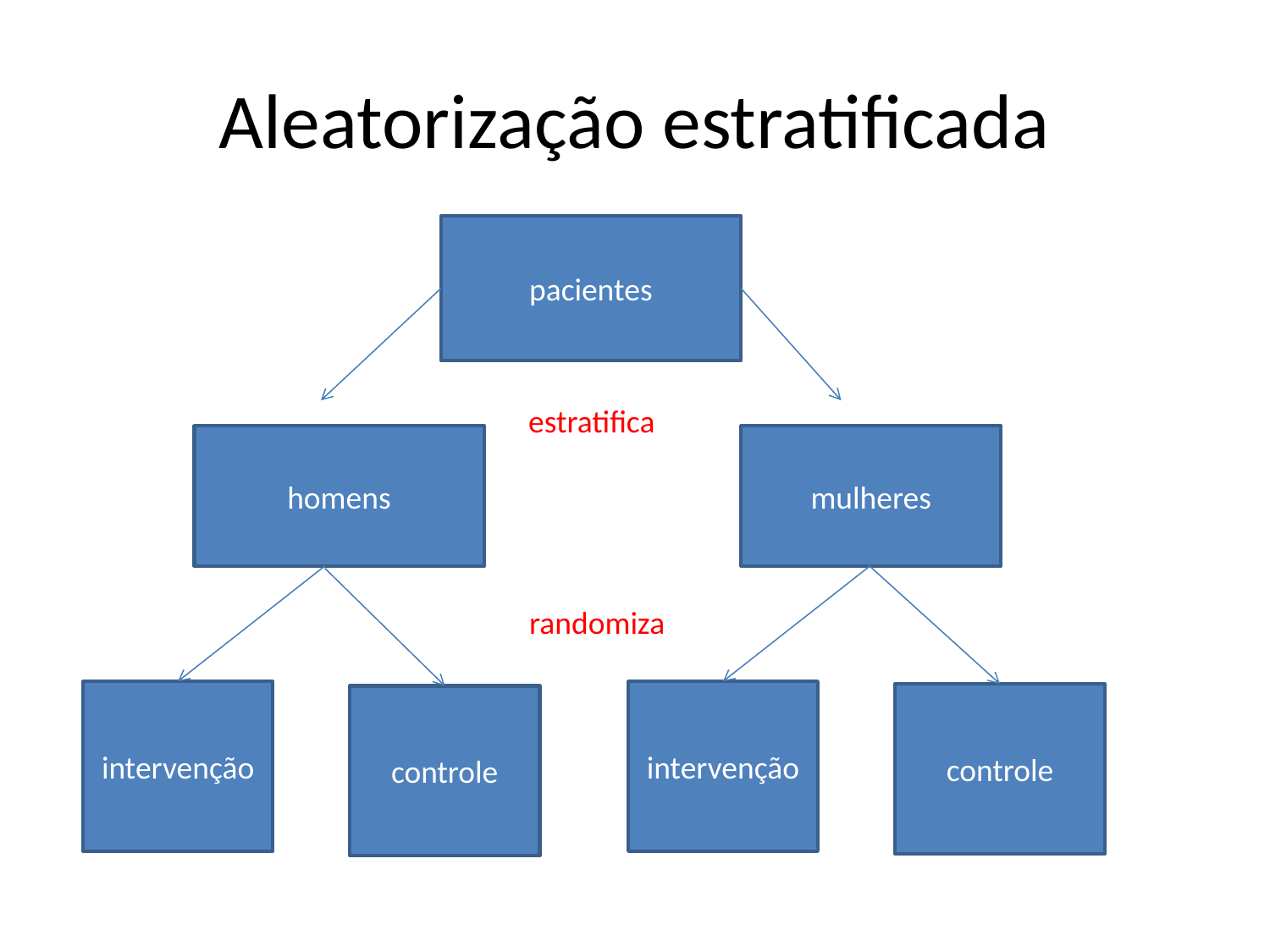

# Aleatorização estratificada
pacientes
estratifica
homens
mulheres
randomiza
intervenção
intervenção
controle
controle